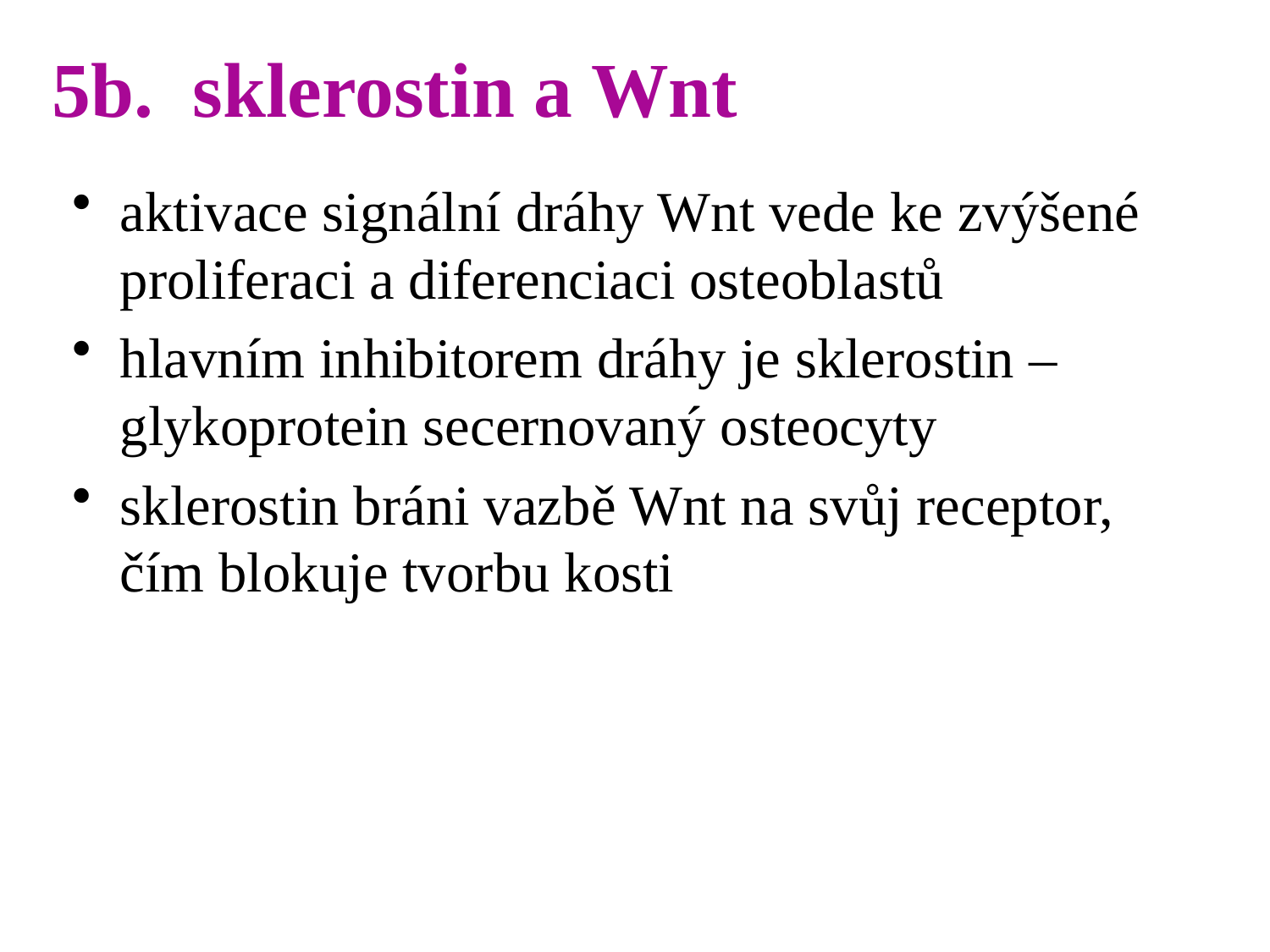

# 5b.  sklerostin a Wnt
aktivace signální dráhy Wnt vede ke zvýšené proliferaci a diferenciaci osteoblastů
hlavním inhibitorem dráhy je sklerostin – glykoprotein secernovaný osteocyty
sklerostin bráni vazbě Wnt na svůj receptor, čím blokuje tvorbu kosti